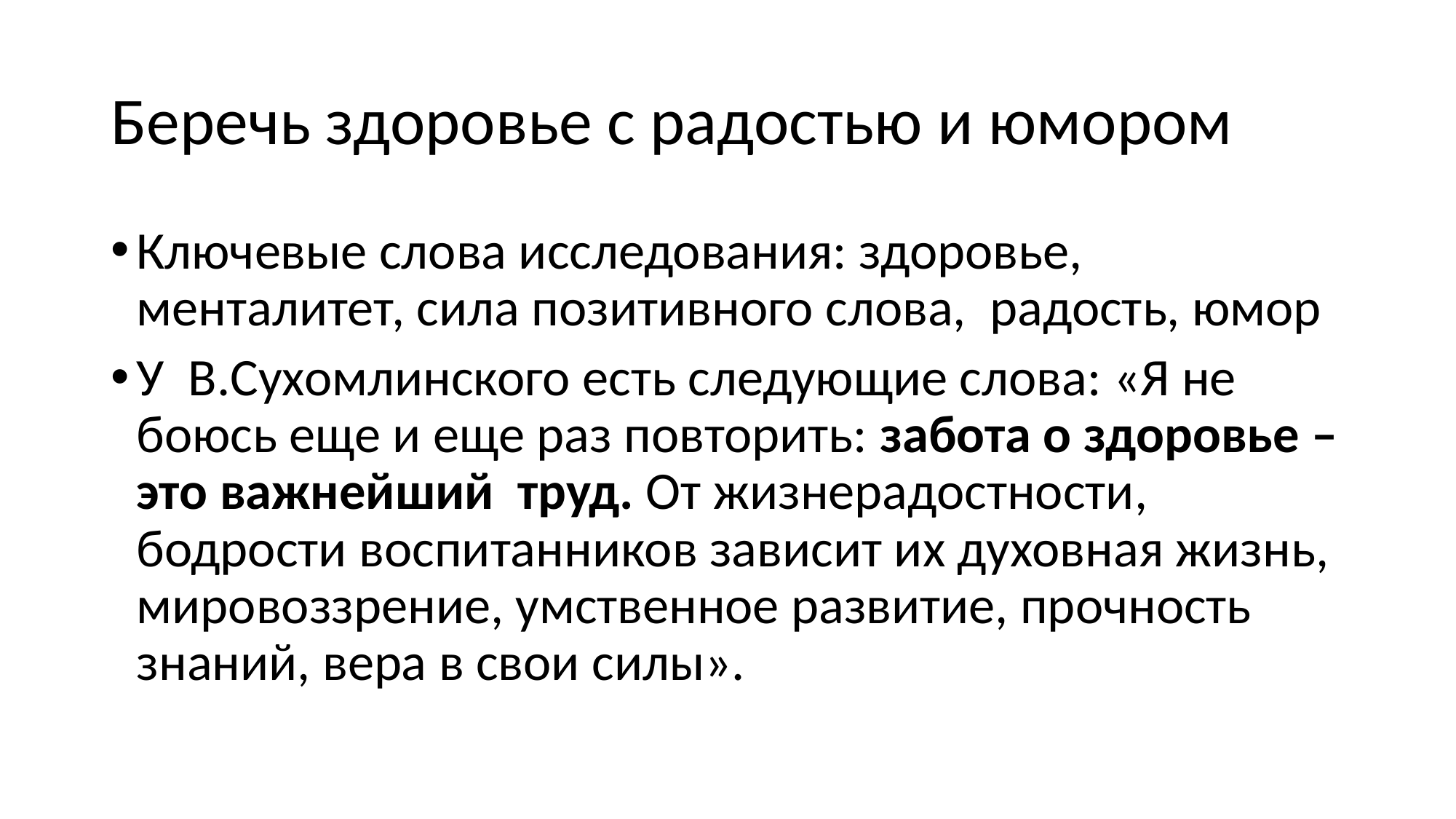

# Беречь здоровье с радостью и юмором
Ключевые слова исследования: здоровье,  менталитет, сила позитивного слова,  радость, юмор
У  В.Сухомлинского есть следующие слова: «Я не боюсь еще и еще раз повторить: забота о здоровье – это важнейший  труд. От жизнерадостности, бодрости воспитанников зависит их духовная жизнь, мировоззрение, умственное развитие, прочность знаний, вера в свои силы».